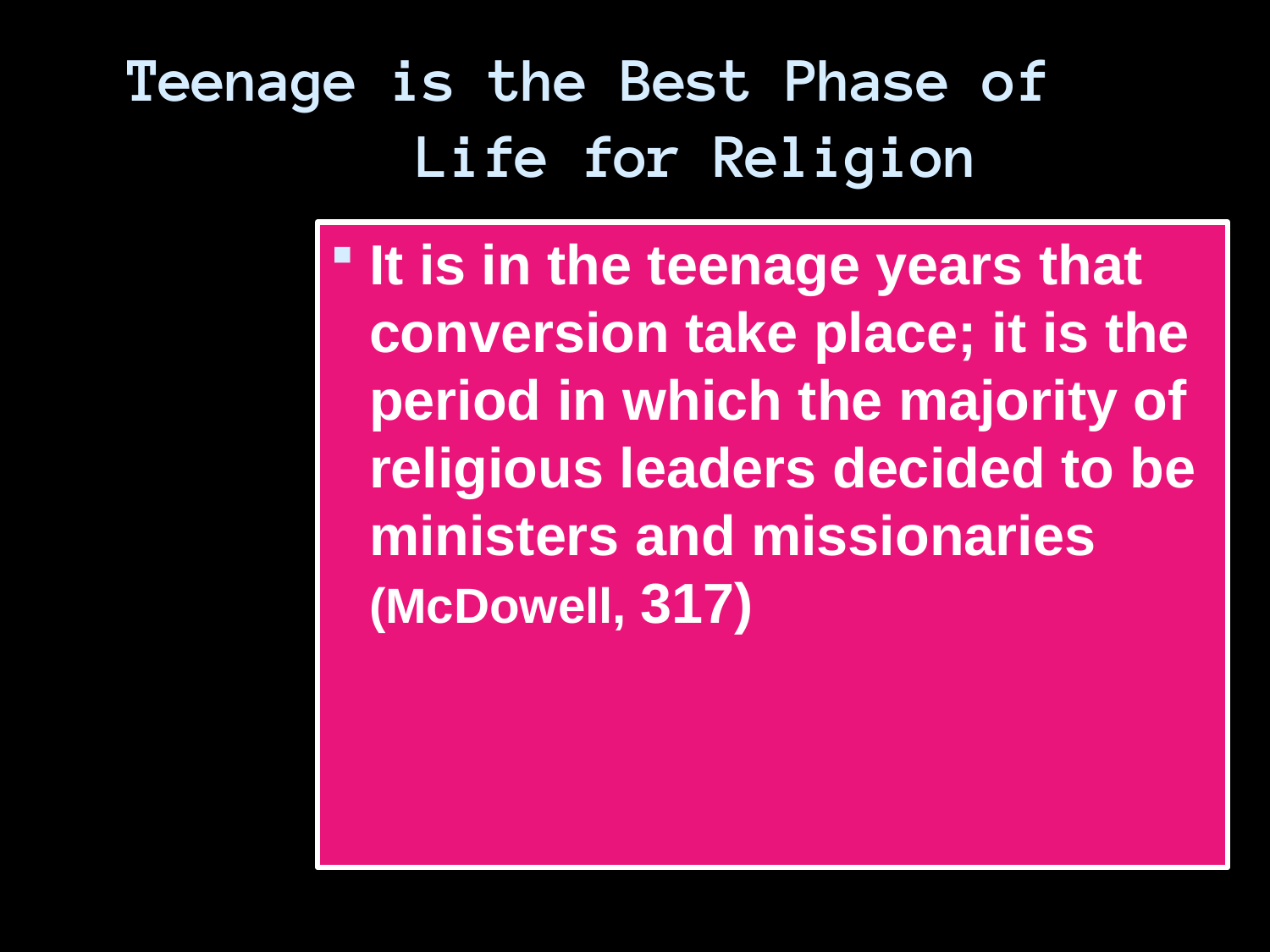

# Teenage is the Best Phase of 		Life for Religion
It is in the teenage years that conversion take place; it is the period in which the majority of religious leaders decided to be ministers and missionaries (McDowell, 317)